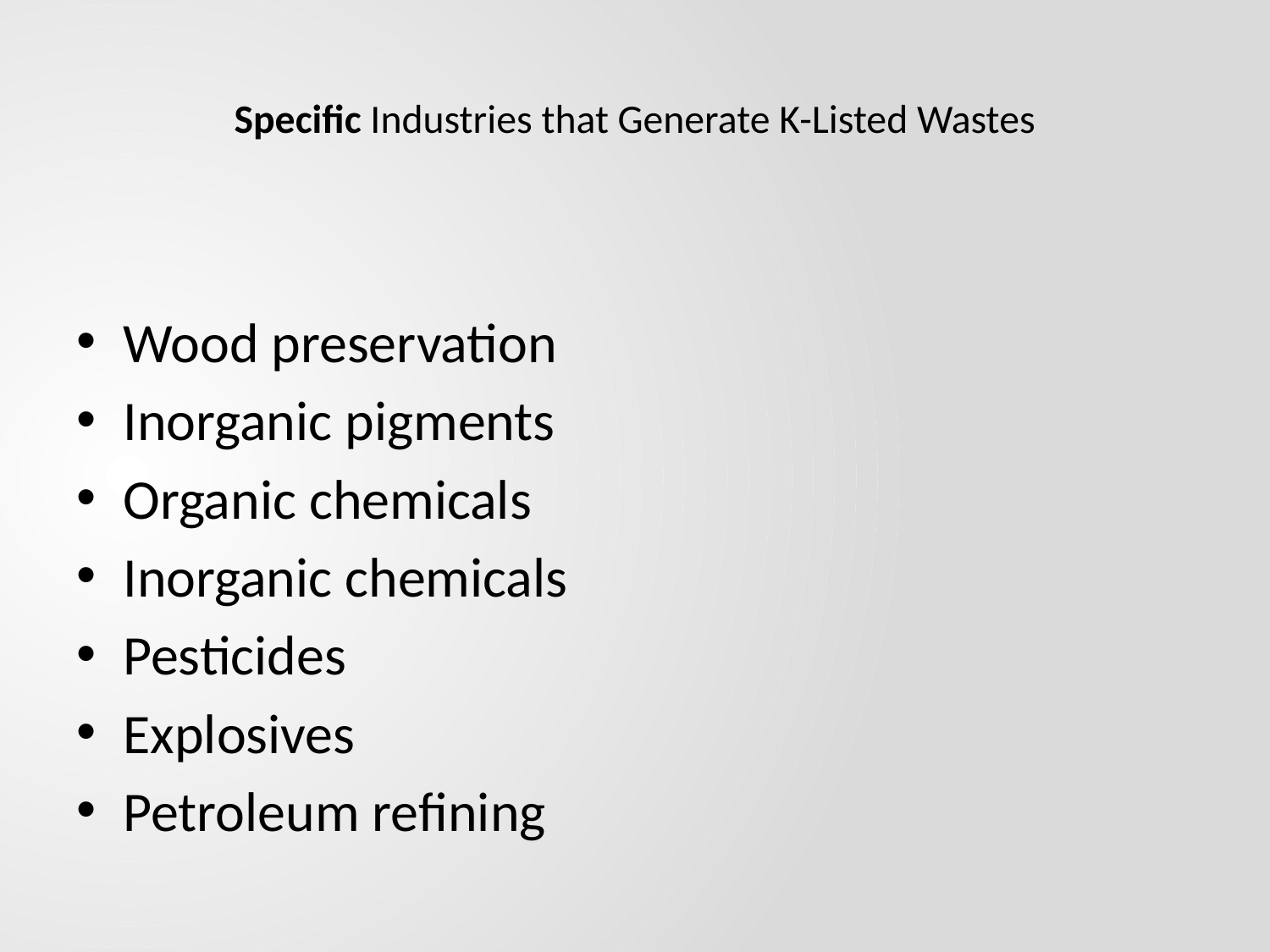

# Specific Industries that Generate K-Listed Wastes

Wood preservation
Inorganic pigments
Organic chemicals
Inorganic chemicals
Pesticides
Explosives
Petroleum refining